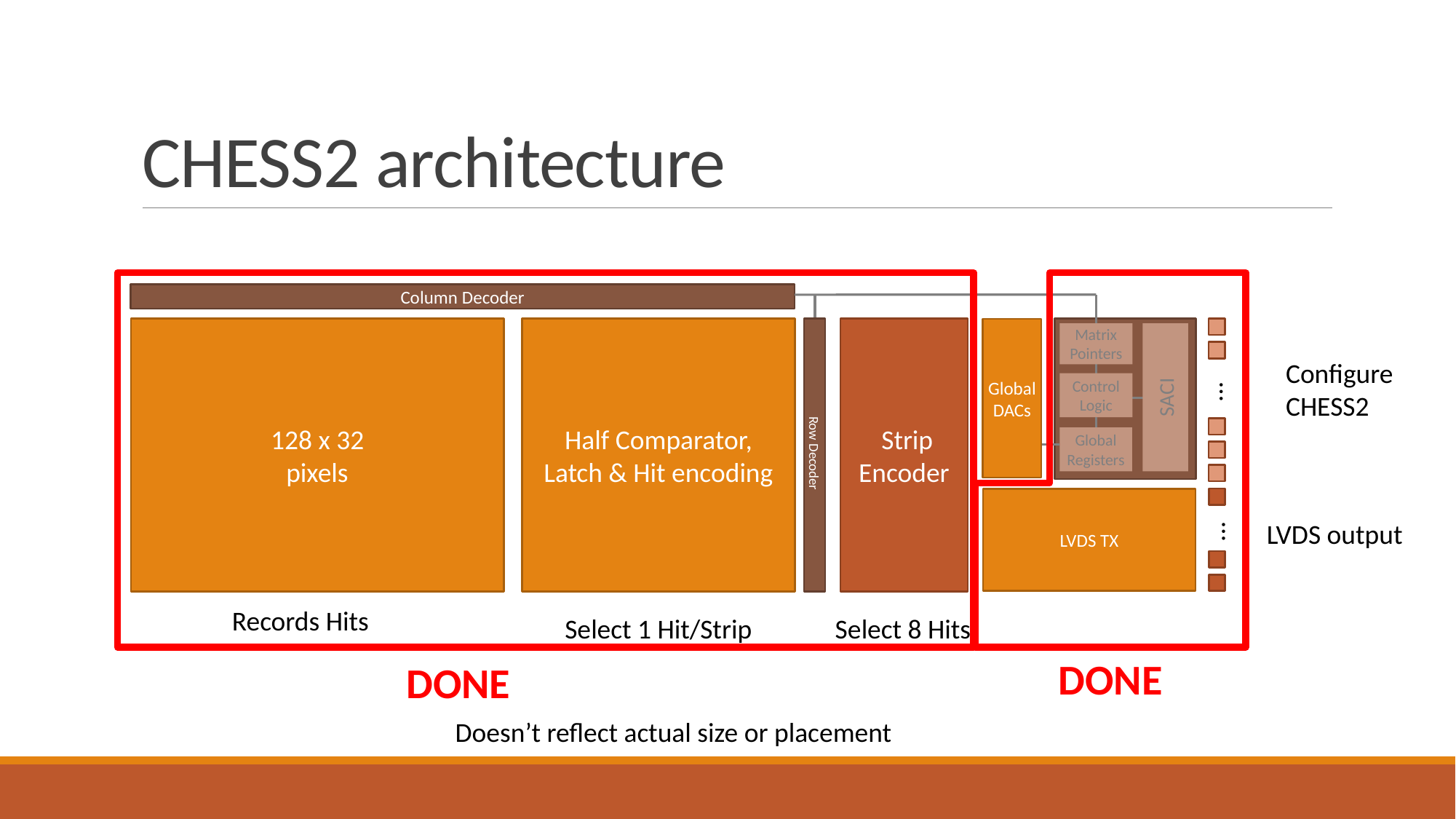

# CHESS2 architecture

Column Decoder
128 x 32
pixels
Half Comparator,
Latch & Hit encoding
 Strip Encoder

Matrix
Pointers
SACI
Control Logic
Global Registers

Global DACs

Configure
CHESS2
…

Row Decoder

LVDS TX
LVDS output
…

Records Hits
Select 1 Hit/Strip
Select 8 Hits
DONE
DONE
Doesn’t reflect actual size or placement